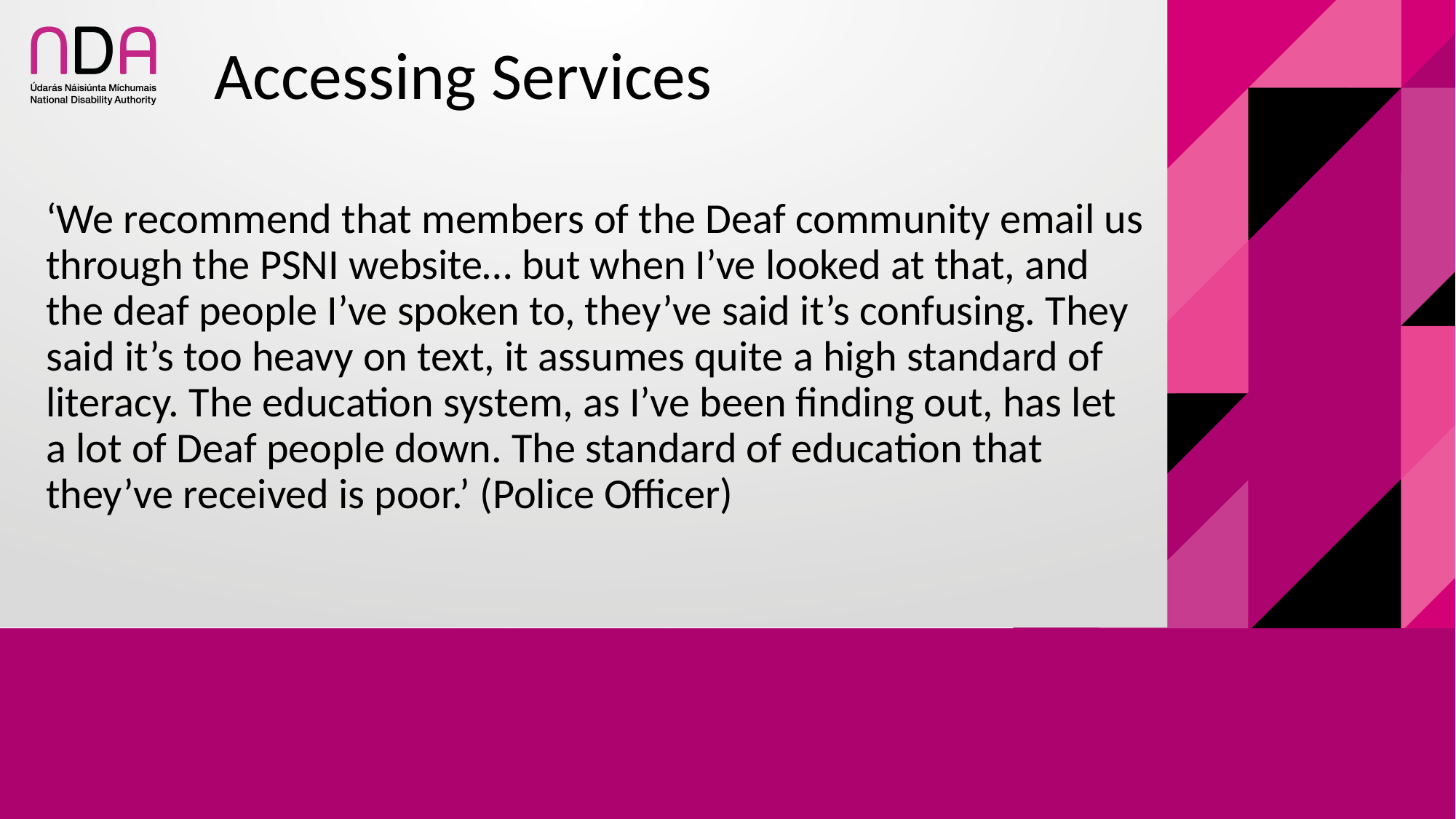

# Accessing Services
‘We recommend that members of the Deaf community email us through the PSNI website… but when I’ve looked at that, and the deaf people I’ve spoken to, they’ve said it’s confusing. They said it’s too heavy on text, it assumes quite a high standard of literacy. The education system, as I’ve been finding out, has let a lot of Deaf people down. The standard of education that they’ve received is poor.’ (Police Officer)